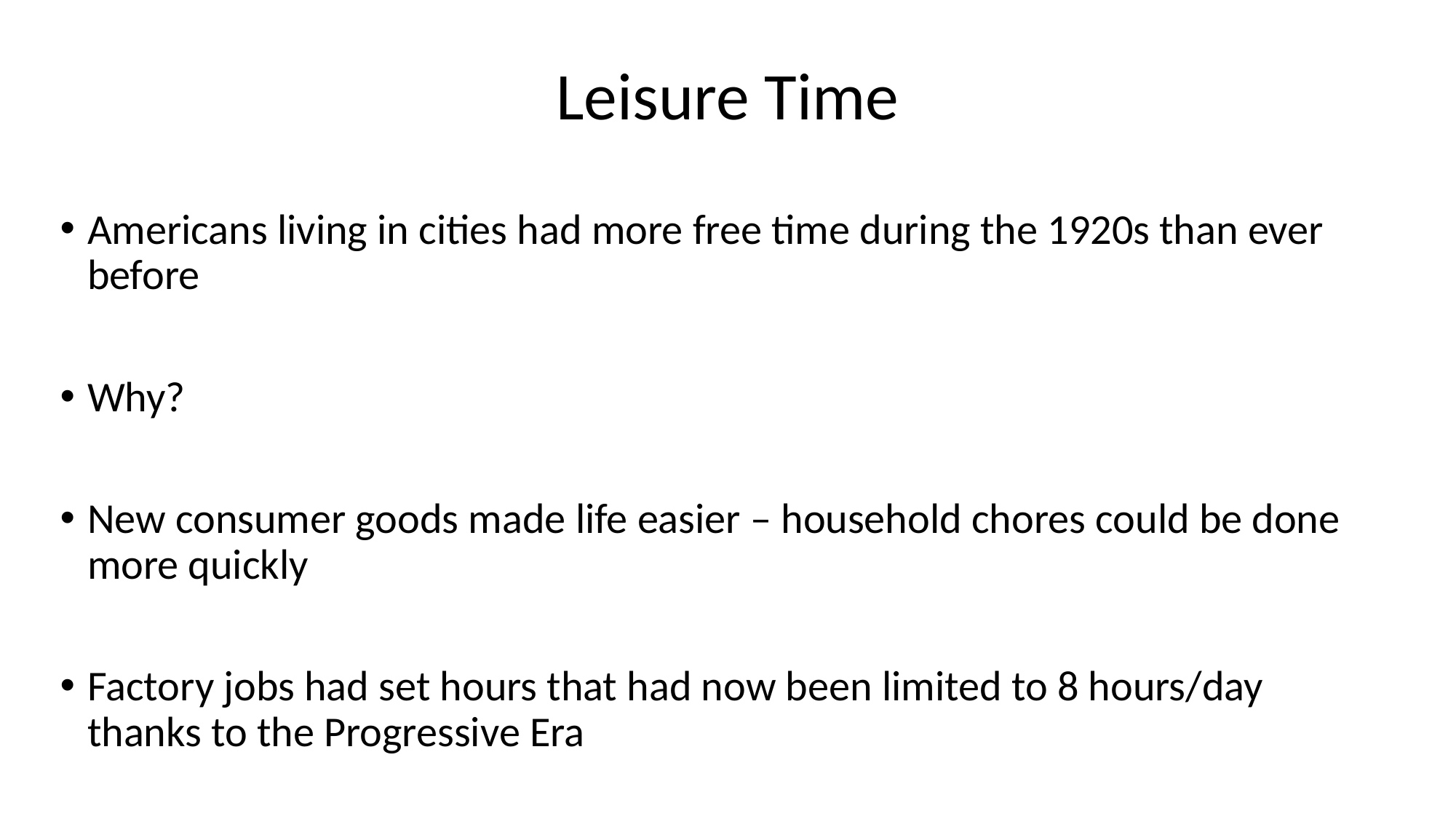

# Leisure Time
Americans living in cities had more free time during the 1920s than ever before

Why?

New consumer goods made life easier – household chores could be done more quickly

Factory jobs had set hours that had now been limited to 8 hours/day thanks to the Progressive Era